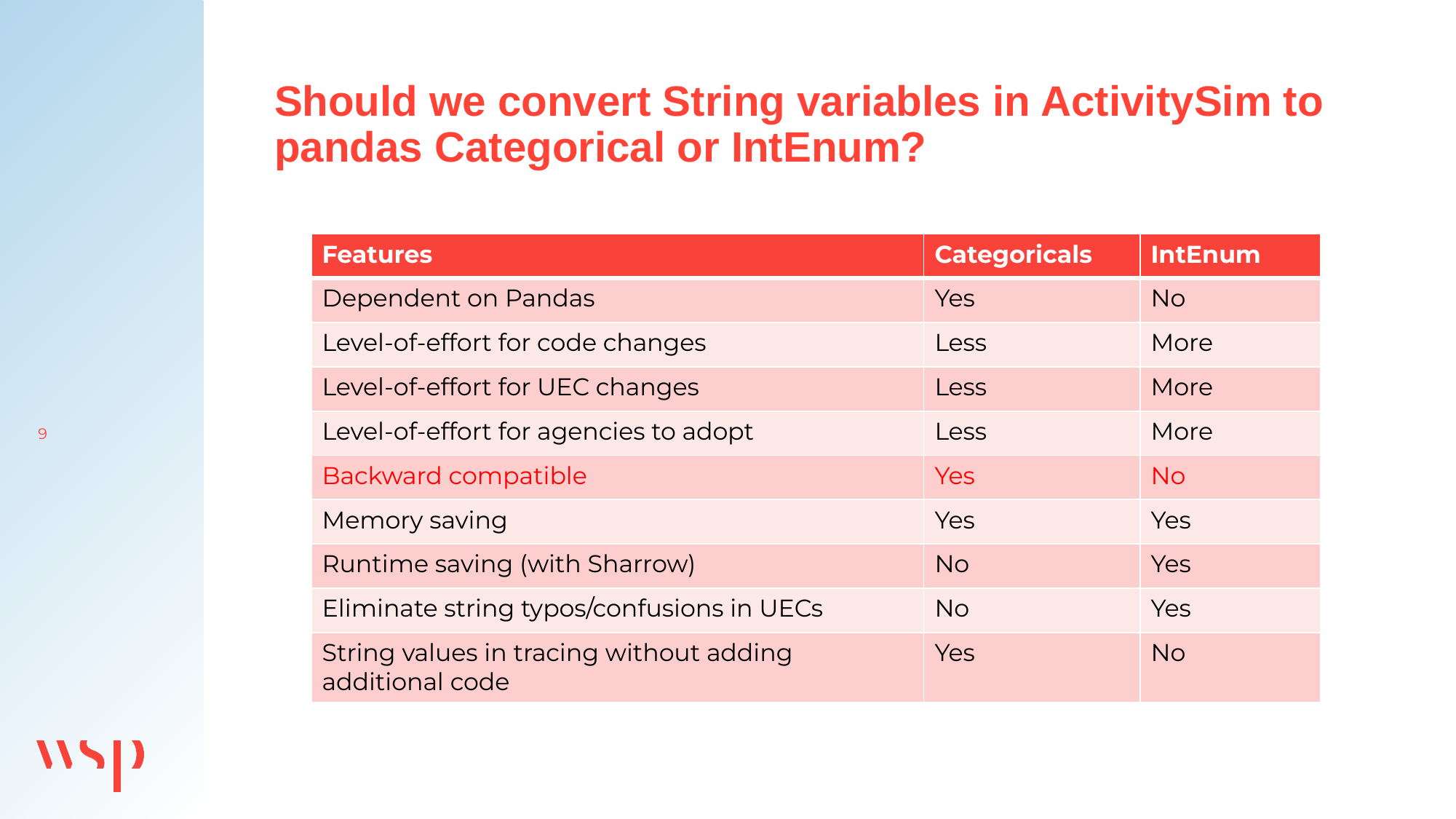

Should we convert String variables in ActivitySim to pandas Categorical or IntEnum?
| Features | Categoricals | IntEnum |
| --- | --- | --- |
| Dependent on Pandas | Yes | No |
| Level-of-effort for code changes | Less | More |
| Level-of-effort for UEC changes | Less | More |
| Level-of-effort for agencies to adopt | Less | More |
| Backward compatible | Yes | No |
| Memory saving | Yes | Yes |
| Runtime saving (with Sharrow) | No | Yes |
| Eliminate string typos/confusions in UECs | No | Yes |
| String values in tracing without adding additional code | Yes | No |
9